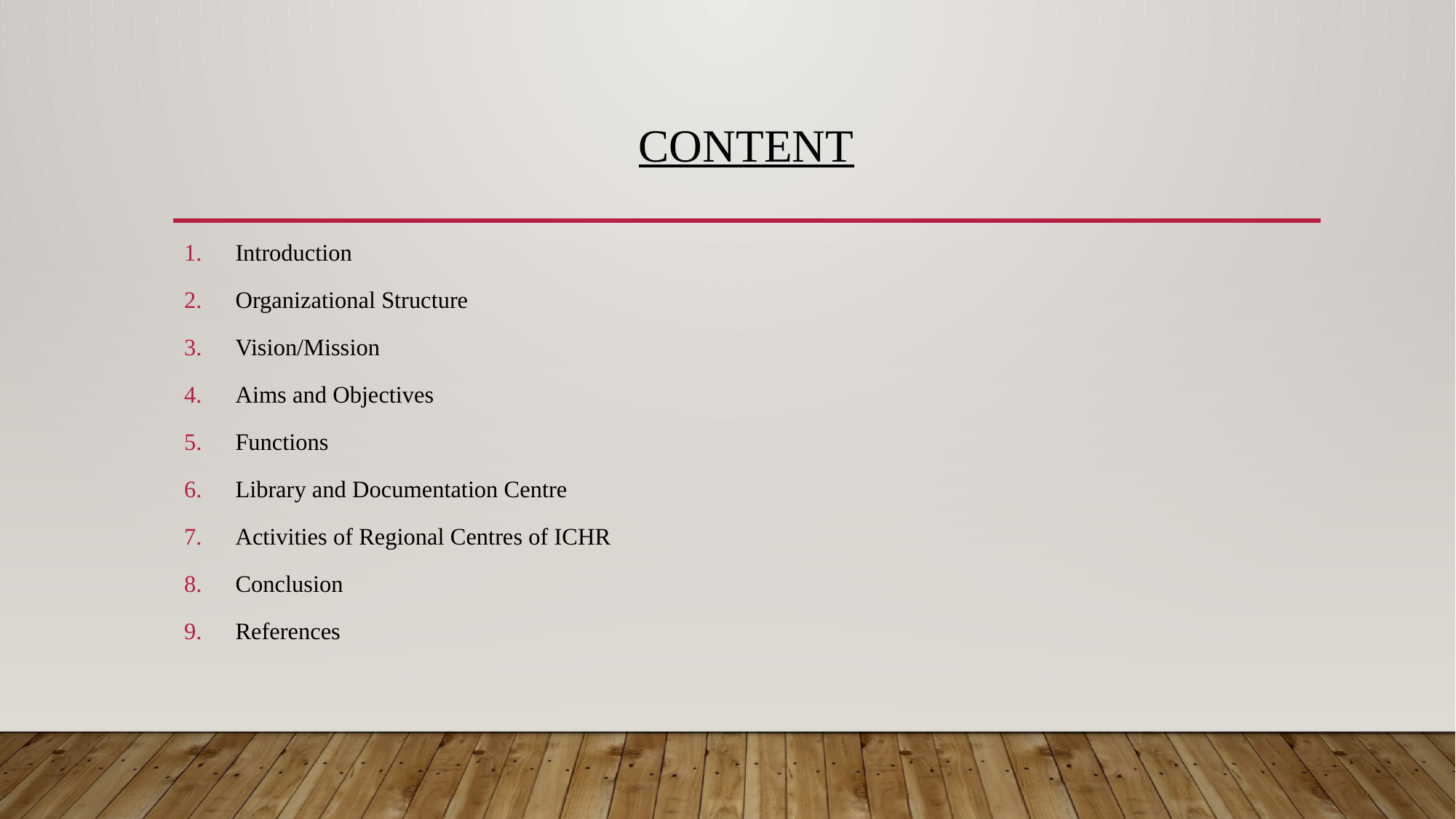

CONTENT

Introduction
Organizational Structure
Vision/Mission
Aims and Objectives
Functions
Library and Documentation Centre
Activities of Regional Centres of ICHR
Conclusion
References